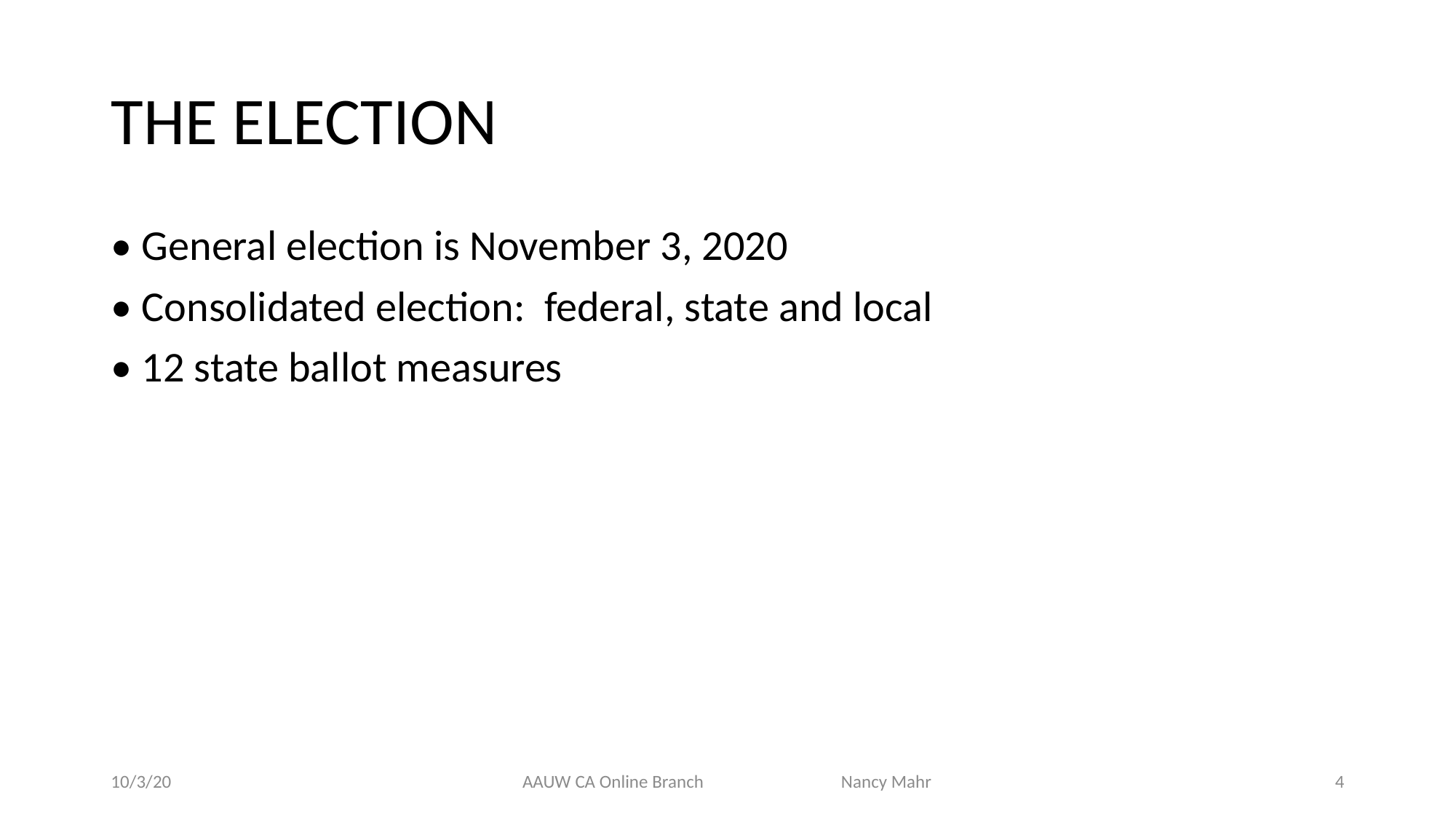

# THE ELECTION
• General election is November 3, 2020
• Consolidated election:  federal, state and local
• 12 state ballot measures
10/3/20
AAUW CA Online Branch                                 Nancy Mahr
4